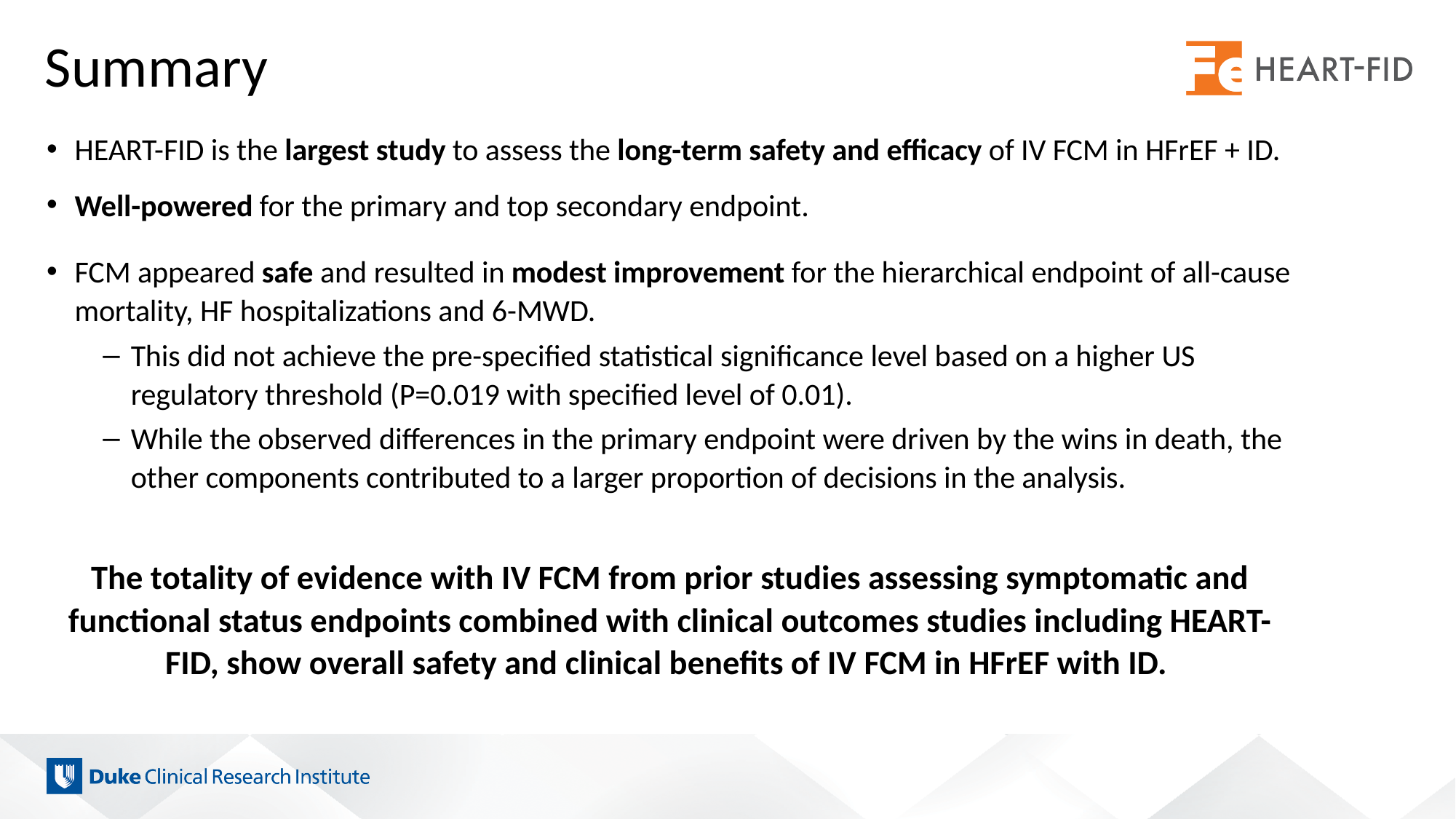

# Summary
HEART-FID is the largest study to assess the long-term safety and efficacy of IV FCM in HFrEF + ID.
Well-powered for the primary and top secondary endpoint.
FCM appeared safe and resulted in modest improvement for the hierarchical endpoint of all-cause mortality, HF hospitalizations and 6-MWD.
This did not achieve the pre-specified statistical significance level based on a higher US regulatory threshold (P=0.019 with specified level of 0.01).
While the observed differences in the primary endpoint were driven by the wins in death, the other components contributed to a larger proportion of decisions in the analysis.

The totality of evidence with IV FCM from prior studies assessing symptomatic and functional status endpoints combined with clinical outcomes studies including HEART-FID, show overall safety and clinical benefits of IV FCM in HFrEF with ID.